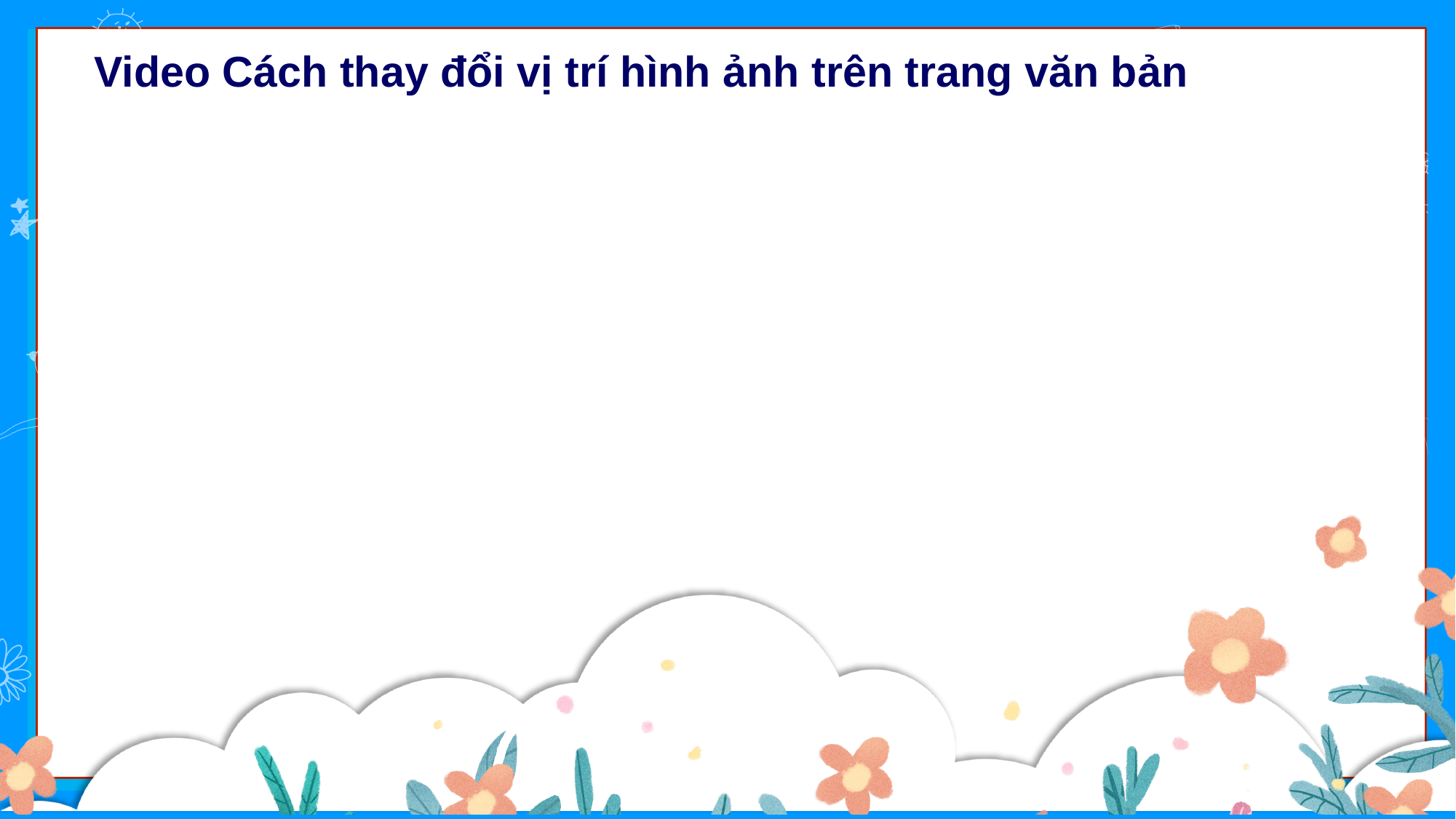

Video Cách thay đổi vị trí hình ảnh trên trang văn bản